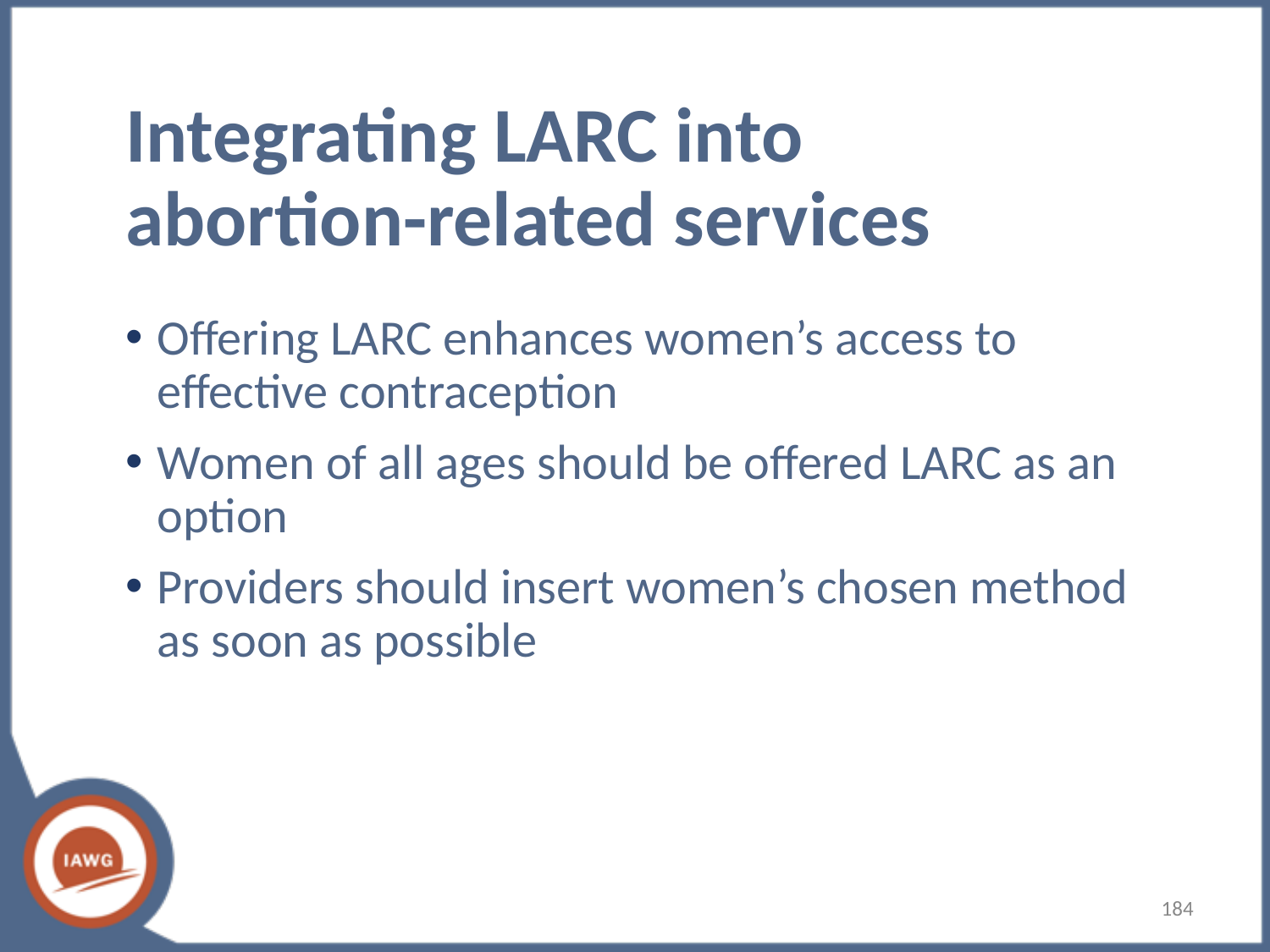

# Integrating LARC into abortion-related services
Offering LARC enhances women’s access to effective contraception
Women of all ages should be offered LARC as an option
Providers should insert women’s chosen method as soon as possible
184